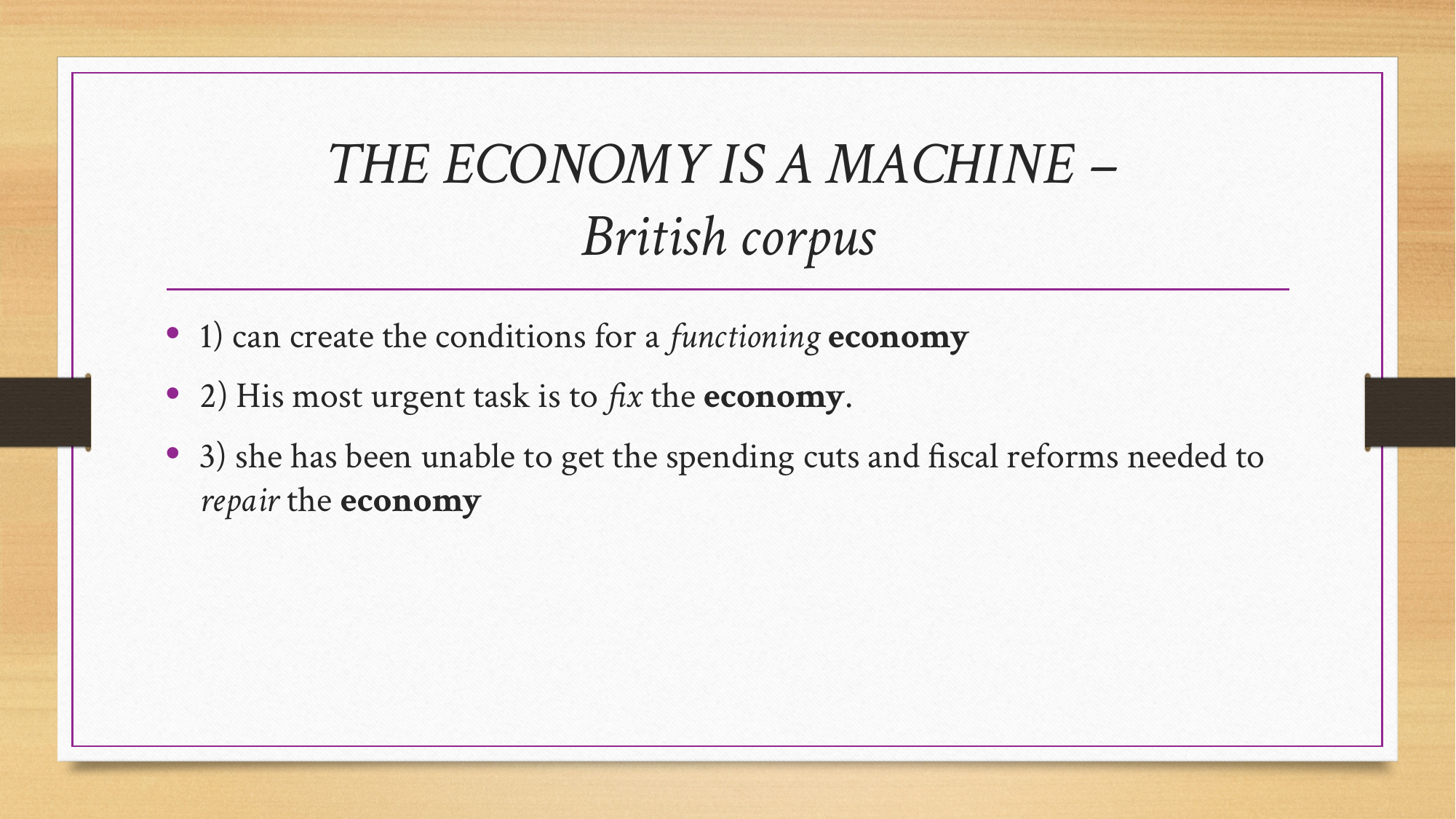

# THE ECONOMY IS A MACHINE – British corpus
1) can create the conditions for a functioning economy
2) His most urgent task is to fix the economy.
3) she has been unable to get the spending cuts and fiscal reforms needed to repair the economy